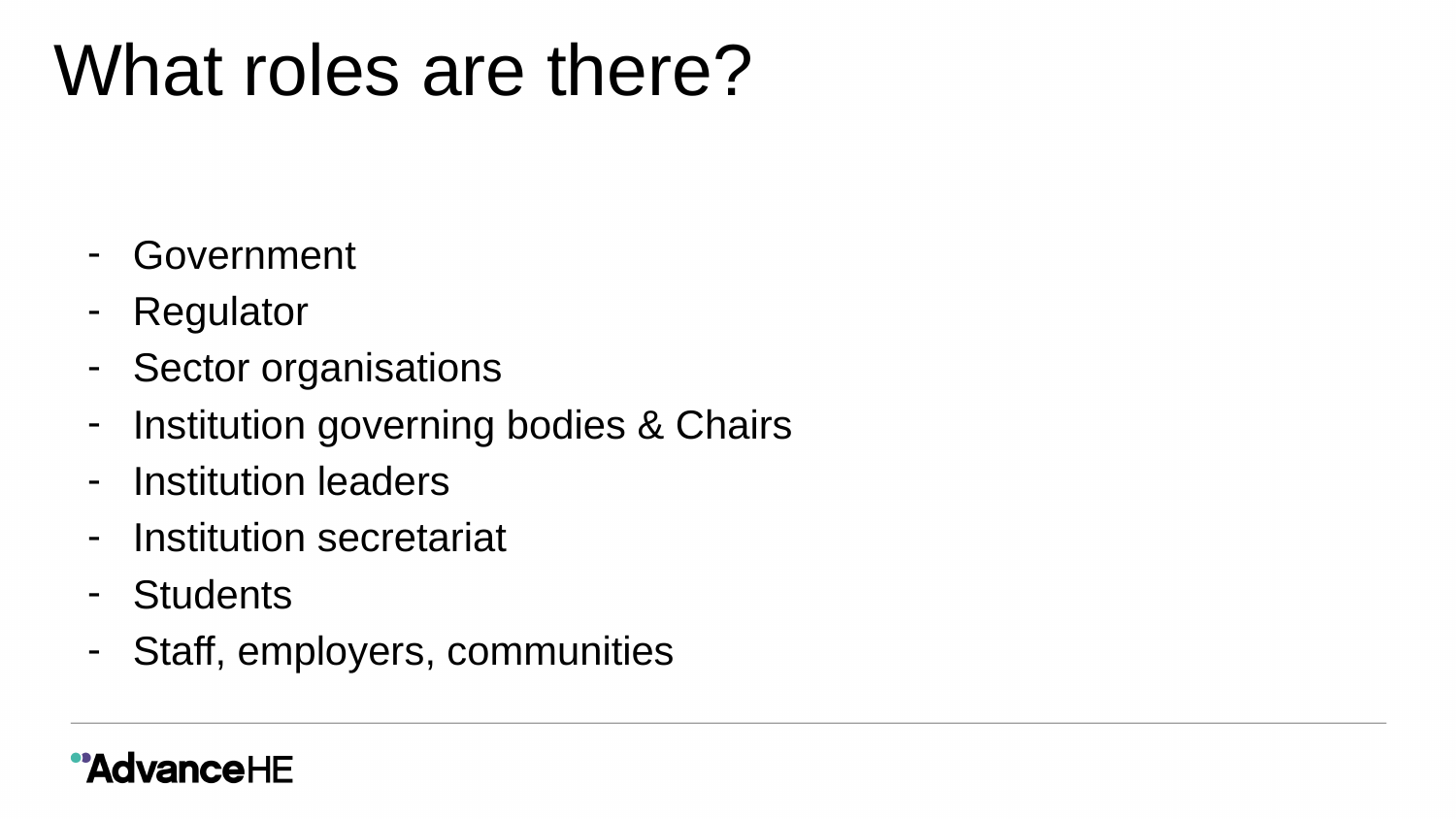

# What roles are there?

Government
Regulator
Sector organisations
Institution governing bodies & Chairs
Institution leaders
Institution secretariat
Students
Staff, employers, communities